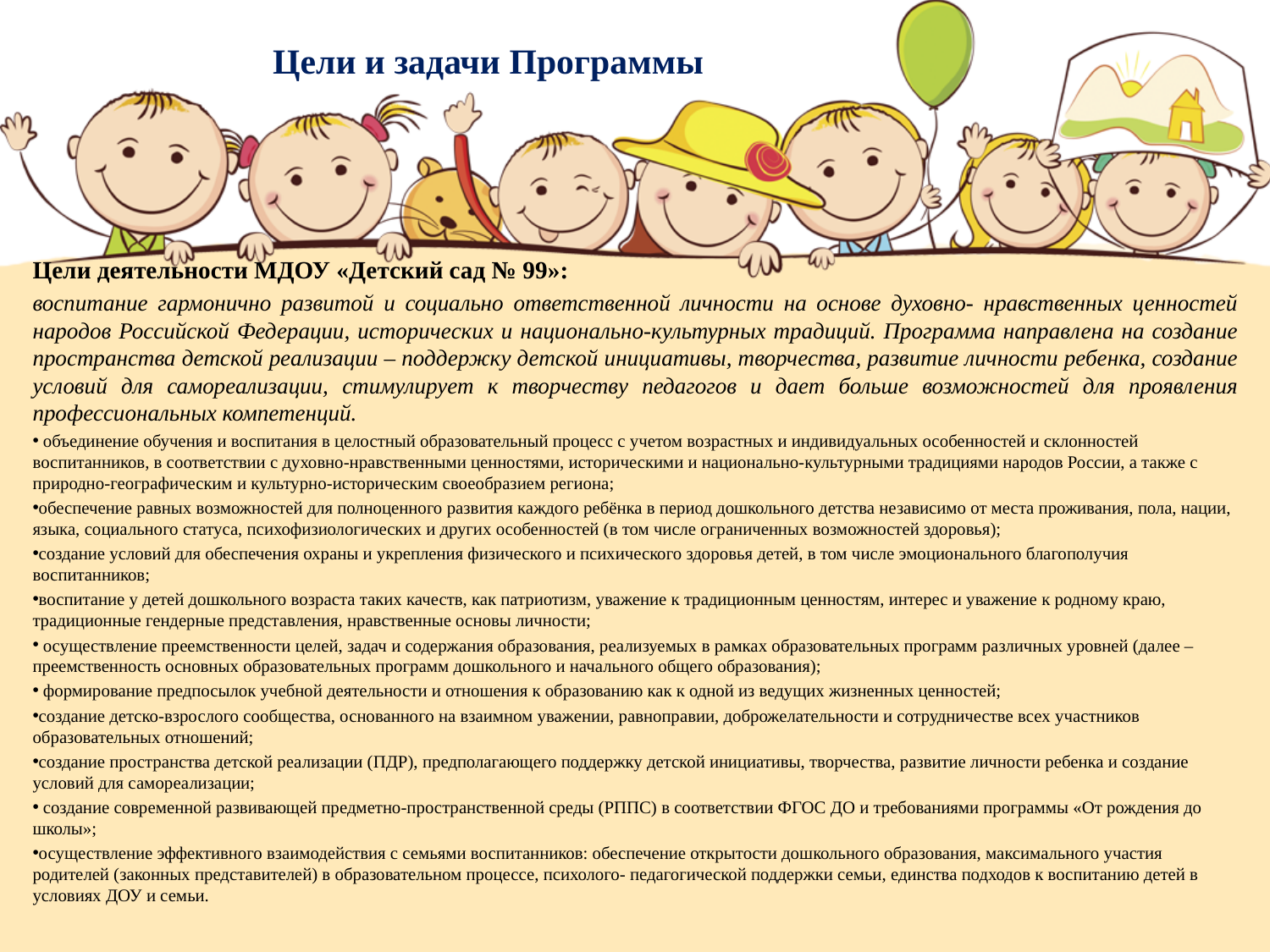

# Цели и задачи Программы
Цели деятельности МДОУ «Детский сад № 99»:
воспитание гармонично развитой и социально ответственной личности на основе духовно- нравственных ценностей народов Российской Федерации, исторических и национально-культурных традиций. Программа направлена на создание пространства детской реализации – поддержку детской инициативы, творчества, развитие личности ребенка, создание условий для самореализации, стимулирует к творчеству педагогов и дает больше возможностей для проявления профессиональных компетенций.
 объединение обучения и воспитания в целостный образовательный процесс с учетом возрастных и индивидуальных особенностей и склонностей воспитанников, в соответствии с духовно-нравственными ценностями, историческими и национально-культурными традициями народов России, а также с природно-географическим и культурно-историческим своеобразием региона;
обеспечение равных возможностей для полноценного развития каждого ребёнка в период дошкольного детства независимо от места проживания, пола, нации, языка, социального статуса, психофизиологических и других особенностей (в том числе ограниченных возможностей здоровья);
создание условий для обеспечения охраны и укрепления физического и психического здоровья детей, в том числе эмоционального благополучия воспитанников;
воспитание у детей дошкольного возраста таких качеств, как патриотизм, уважение к традиционным ценностям, интерес и уважение к родному краю, традиционные гендерные представления, нравственные основы личности;
 осуществление преемственности целей, задач и содержания образования, реализуемых в рамках образовательных программ различных уровней (далее – преемственность основных образовательных программ дошкольного и начального общего образования);
 формирование предпосылок учебной деятельности и отношения к образованию как к одной из ведущих жизненных ценностей;
создание детско-взрослого сообщества, основанного на взаимном уважении, равноправии, доброжелательности и сотрудничестве всех участников образовательных отношений;
создание пространства детской реализации (ПДР), предполагающего поддержку детской инициативы, творчества, развитие личности ребенка и создание условий для самореализации;
 создание современной развивающей предметно-пространственной среды (РППС) в соответствии ФГОС ДО и требованиями программы «От рождения до школы»;
осуществление эффективного взаимодействия с семьями воспитанников: обеспечение открытости дошкольного образования, максимального участия родителей (законных представителей) в образовательном процессе, психолого- педагогической поддержки семьи, единства подходов к воспитанию детей в условиях ДОУ и семьи.